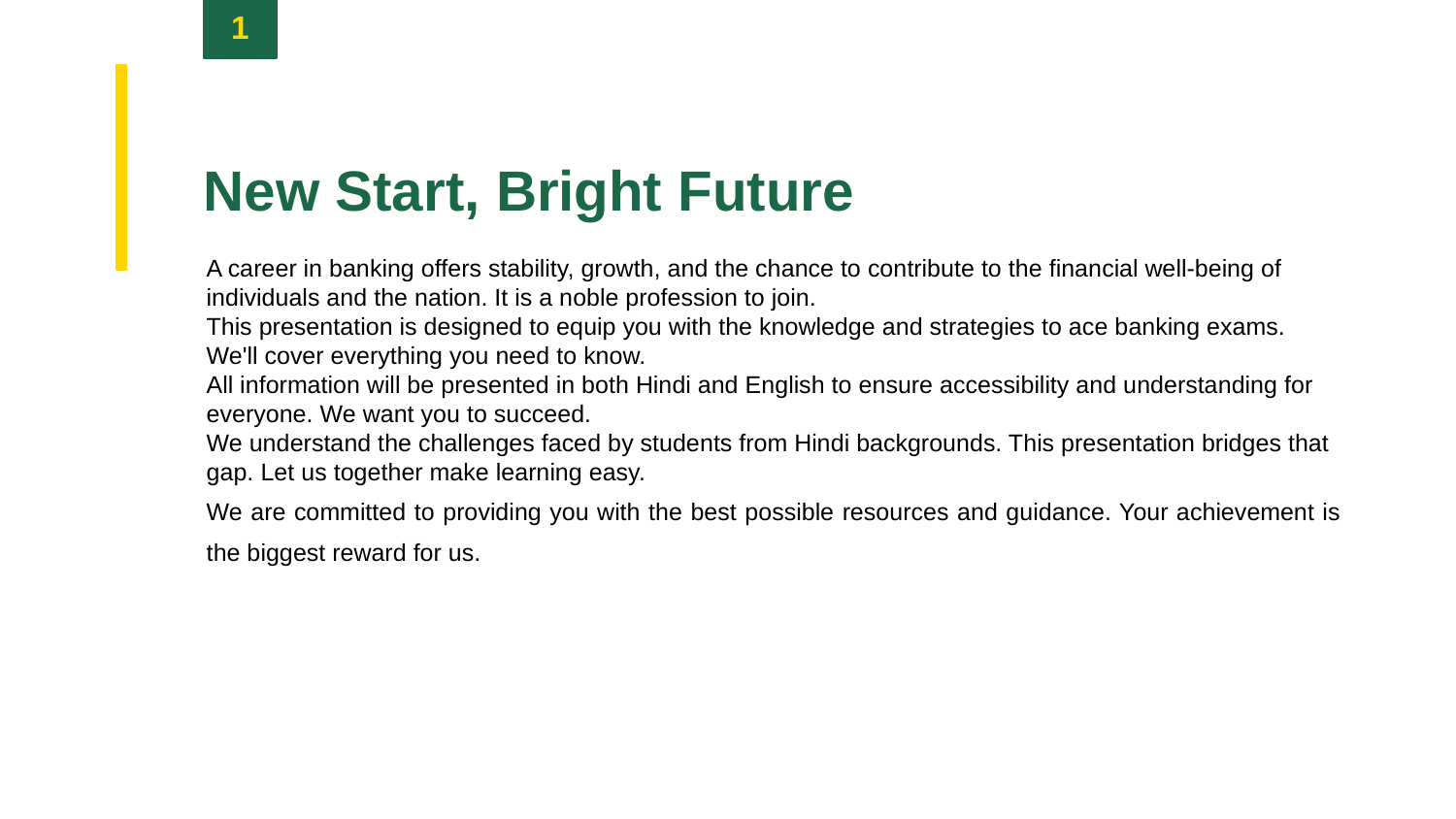

1

New Start, Bright Future
A career in banking offers stability, growth, and the chance to contribute to the financial well-being of individuals and the nation. It is a noble profession to join.
This presentation is designed to equip you with the knowledge and strategies to ace banking exams. We'll cover everything you need to know.
All information will be presented in both Hindi and English to ensure accessibility and understanding for everyone. We want you to succeed.
We understand the challenges faced by students from Hindi backgrounds. This presentation bridges that gap. Let us together make learning easy.
We are committed to providing you with the best possible resources and guidance. Your achievement is the biggest reward for us.